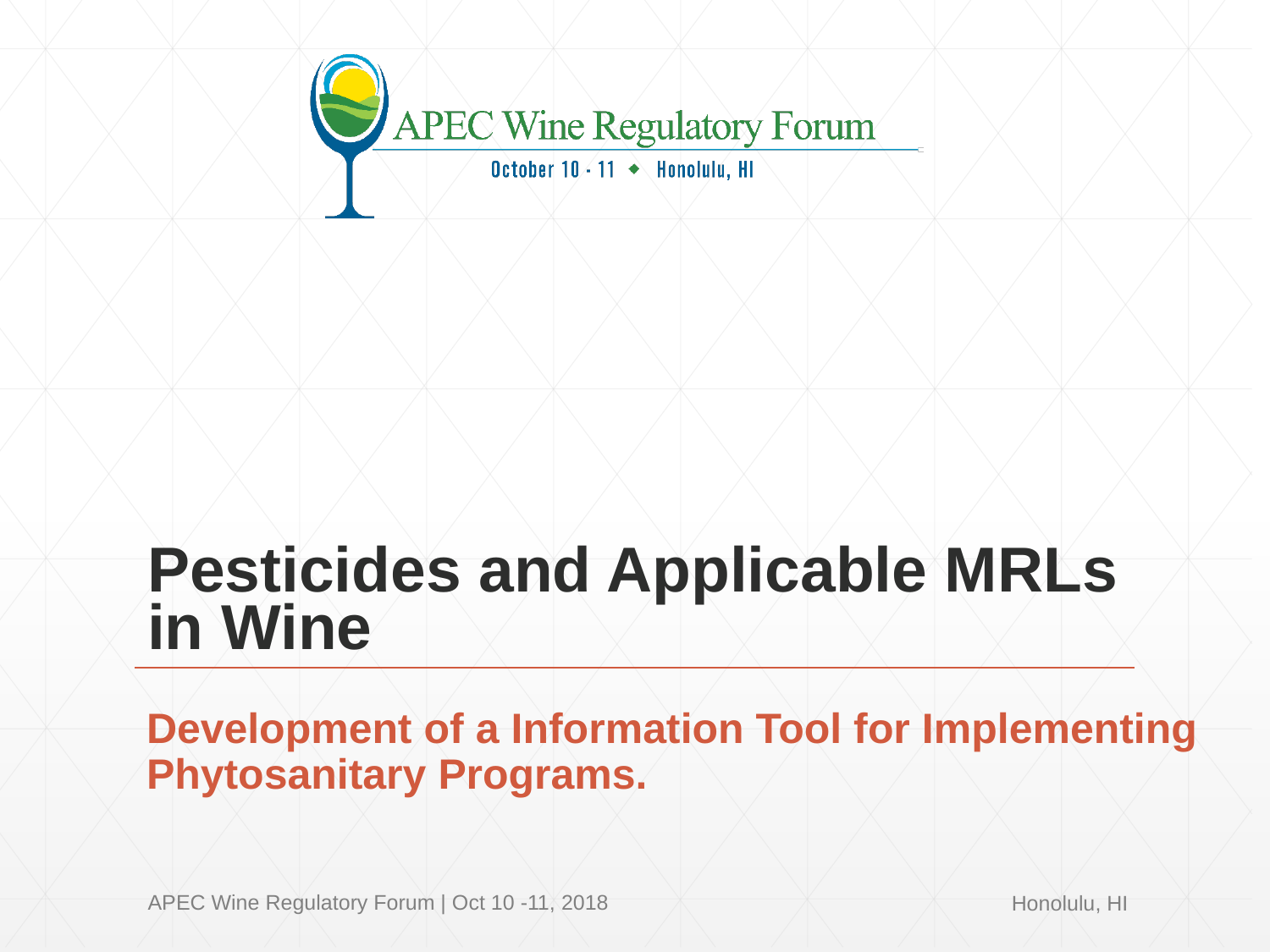

# Pesticides and Applicable MRLs in Wine
Development of a Information Tool for Implementing Phytosanitary Programs.